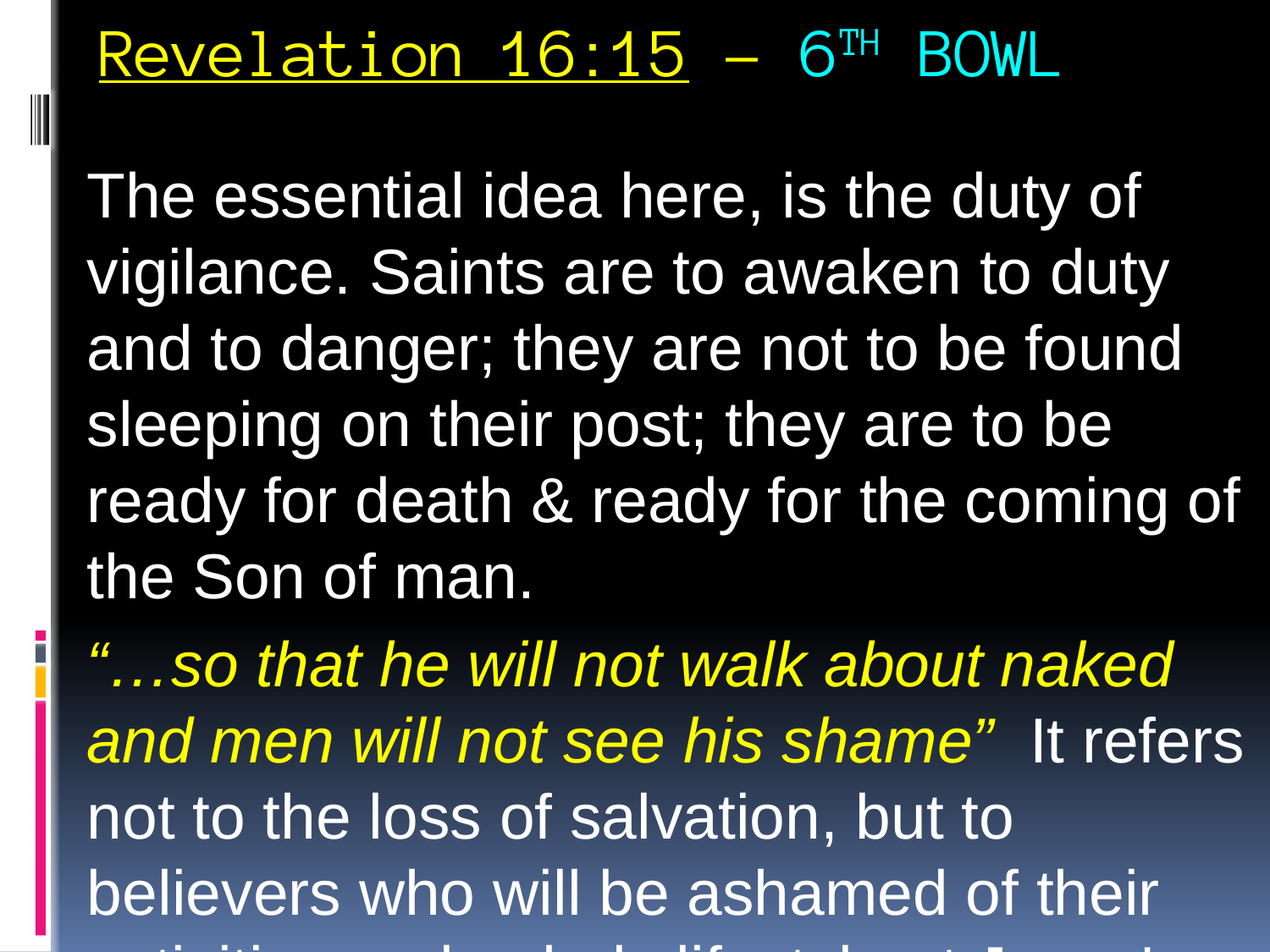

# Revelation 16:15 – 6TH BOWL
The essential idea here, is the duty of vigilance. Saints are to awaken to duty and to danger; they are not to be found sleeping on their post; they are to be ready for death & ready for the coming of the Son of man.
“…so that he will not walk about naked and men will not see his shame”  It refers not to the loss of salvation, but to believers who will be ashamed of their activities and unholy lifestyle at Jesus' Second Coming.